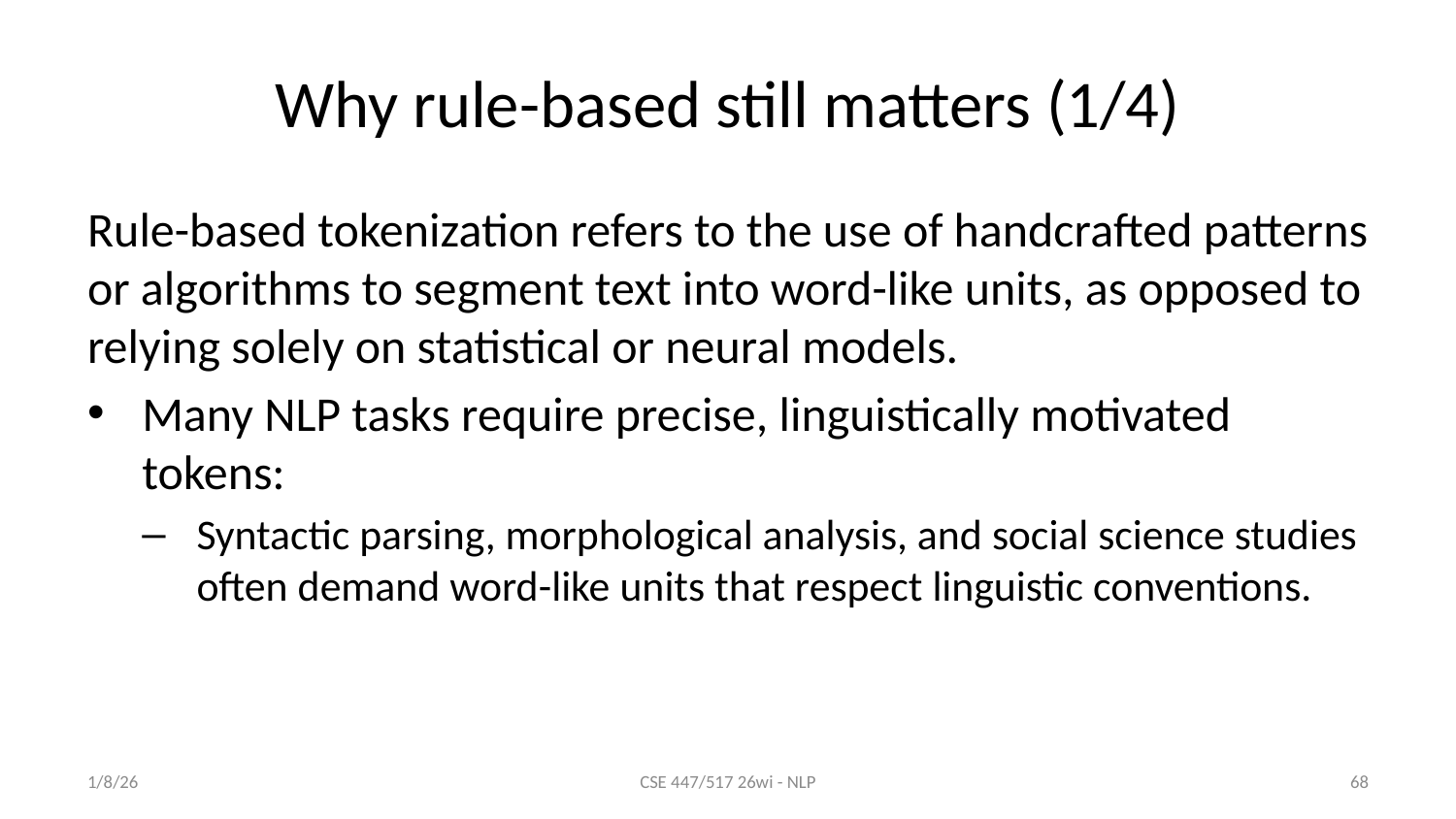

# Why rule-based still matters (1/4)
Rule-based tokenization refers to the use of handcrafted patterns or algorithms to segment text into word-like units, as opposed to relying solely on statistical or neural models.
Many NLP tasks require precise, linguistically motivated tokens:
Syntactic parsing, morphological analysis, and social science studies often demand word-like units that respect linguistic conventions.
1/8/26
CSE 447/517 26wi - NLP
68